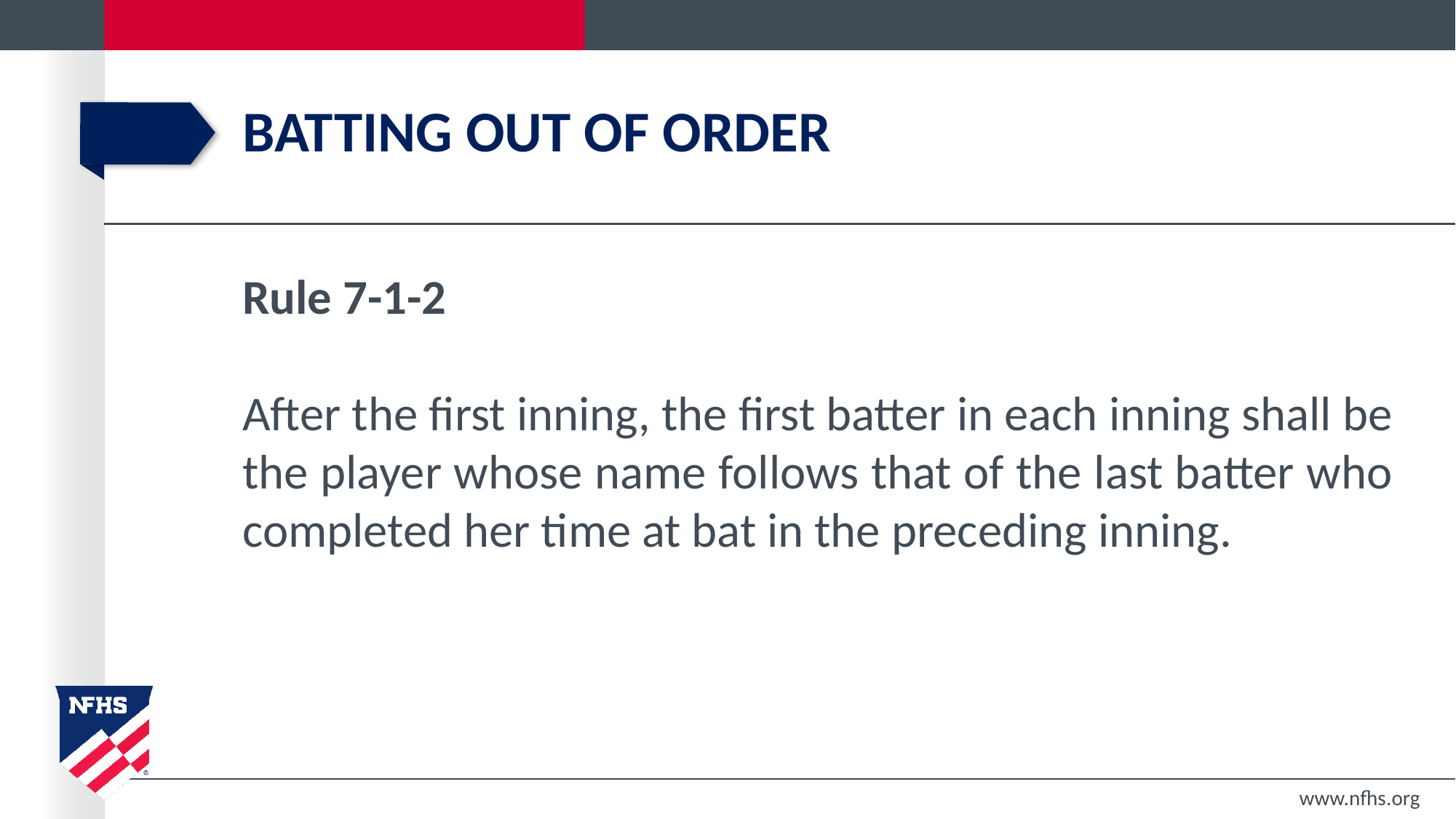

# Batting out of order
Rule 7-1-2

After the first inning, the first batter in each inning shall be the player whose name follows that of the last batter who completed her time at bat in the preceding inning.

www.nfhs.org